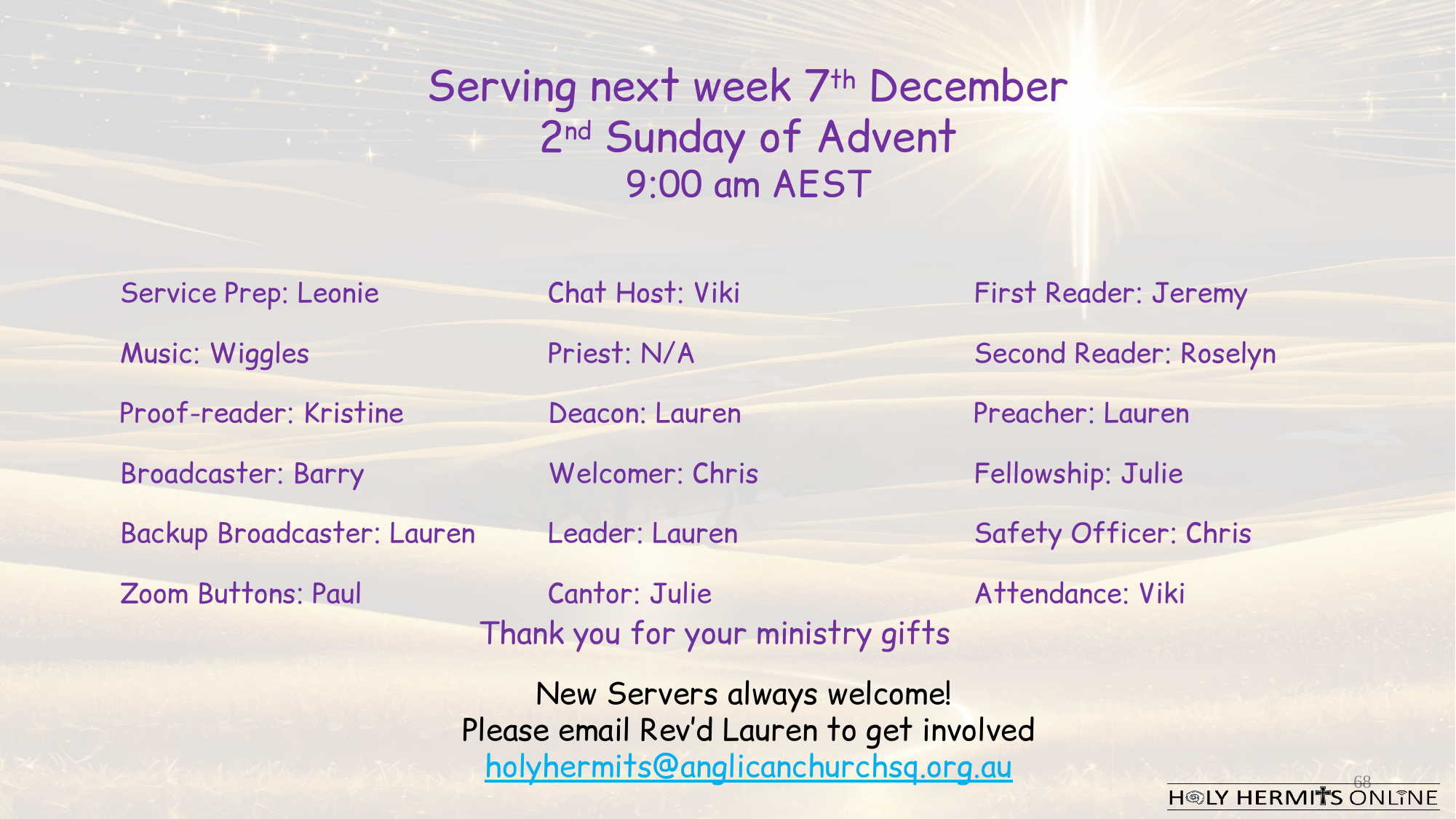

Serving next week 7th December
2nd Sunday of Advent
9:00 am AEST
| Service Prep: Leonie | Chat Host: Viki | First Reader: Jeremy |
| --- | --- | --- |
| Music: Wiggles | Priest: N/A | Second Reader: Roselyn |
| Proof-reader: Kristine | Deacon: Lauren | Preacher: Lauren |
| Broadcaster: Barry | Welcomer: Chris | Fellowship: Julie |
| Backup Broadcaster: Lauren | Leader: Lauren | Safety Officer: Chris |
| Zoom Buttons: Paul | Cantor: Julie | Attendance: Viki |
Thank you for your ministry gifts

New Servers always welcome!
Please email Rev’d Lauren to get involved
holyhermits@anglicanchurchsq.org.au
68